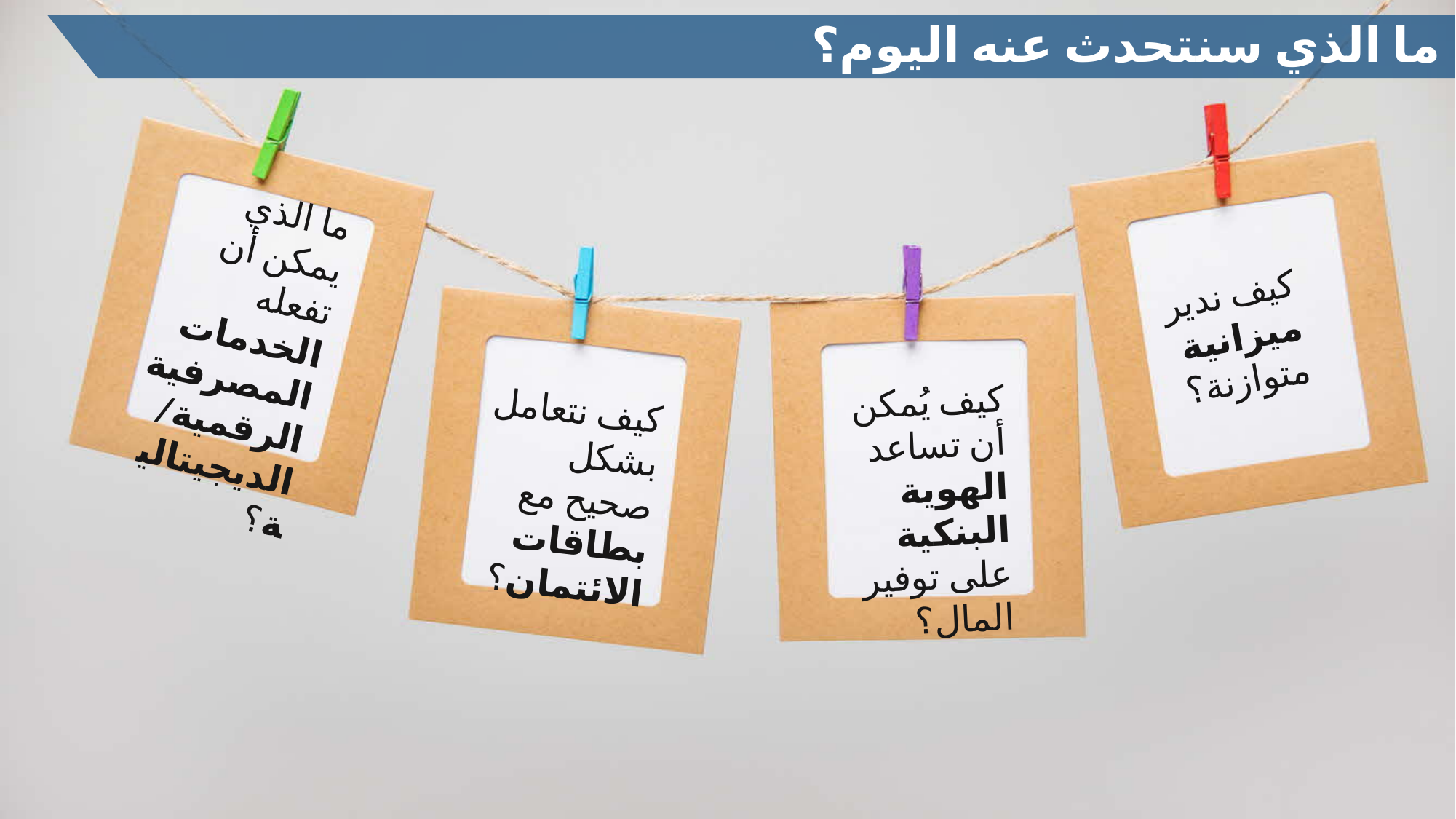

ما الذي سنتحدث عنه اليوم؟

ما الذي يمكن أن تفعله الخدمات المصرفية الرقمية/ الديجيتالية؟
كيف ندير ميزانية متوازنة؟
كيف يُمكن أن تساعد الهوية البنكية على توفير المال؟
كيف نتعامل بشكل صحيح مع بطاقات الائتمان؟